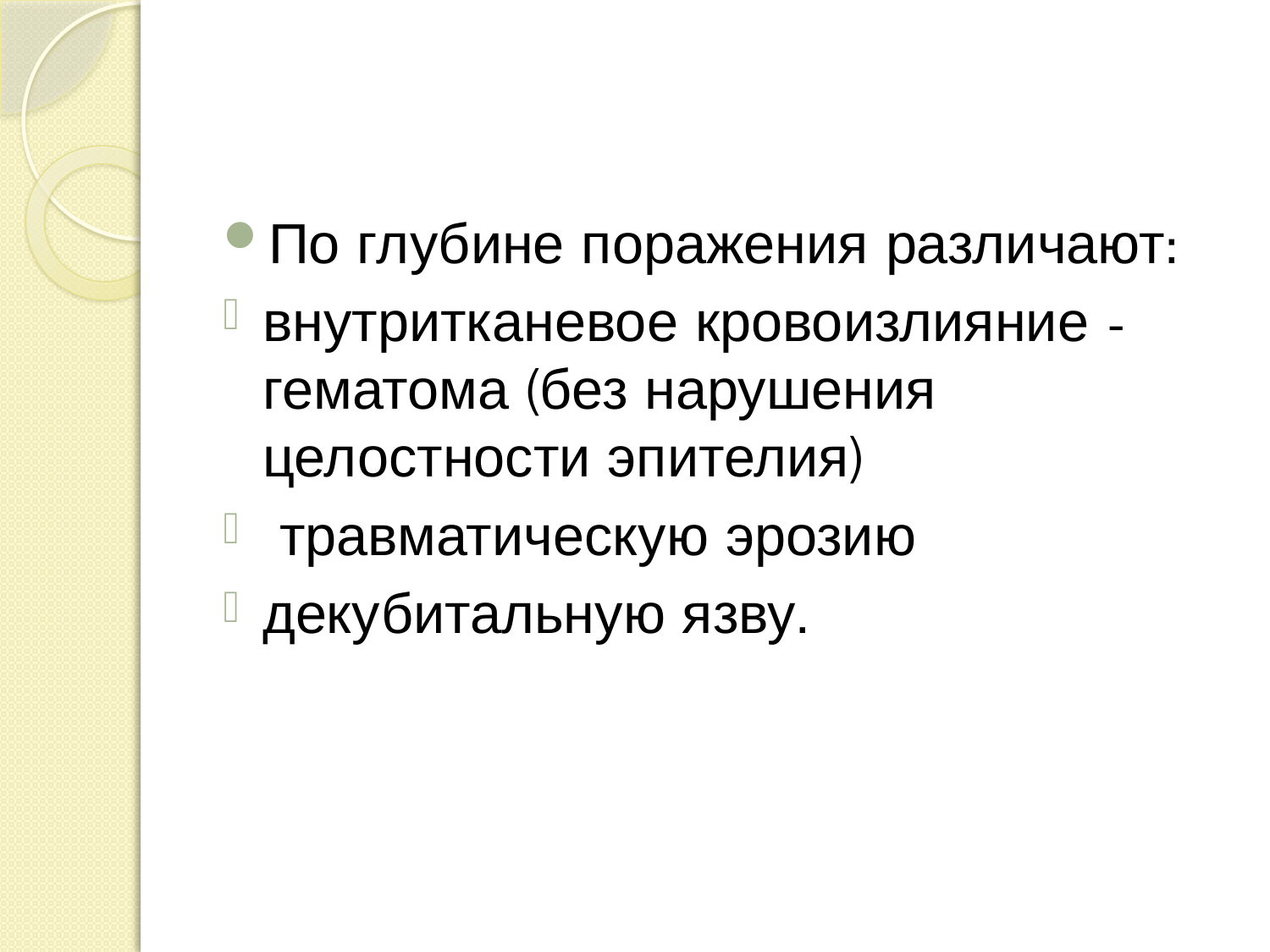

По глубине поражения различают:
внутритканевое кровоизлияние - гематома (без нарушения целостности эпителия)
 травматическую эрозию
декубитальную язву.